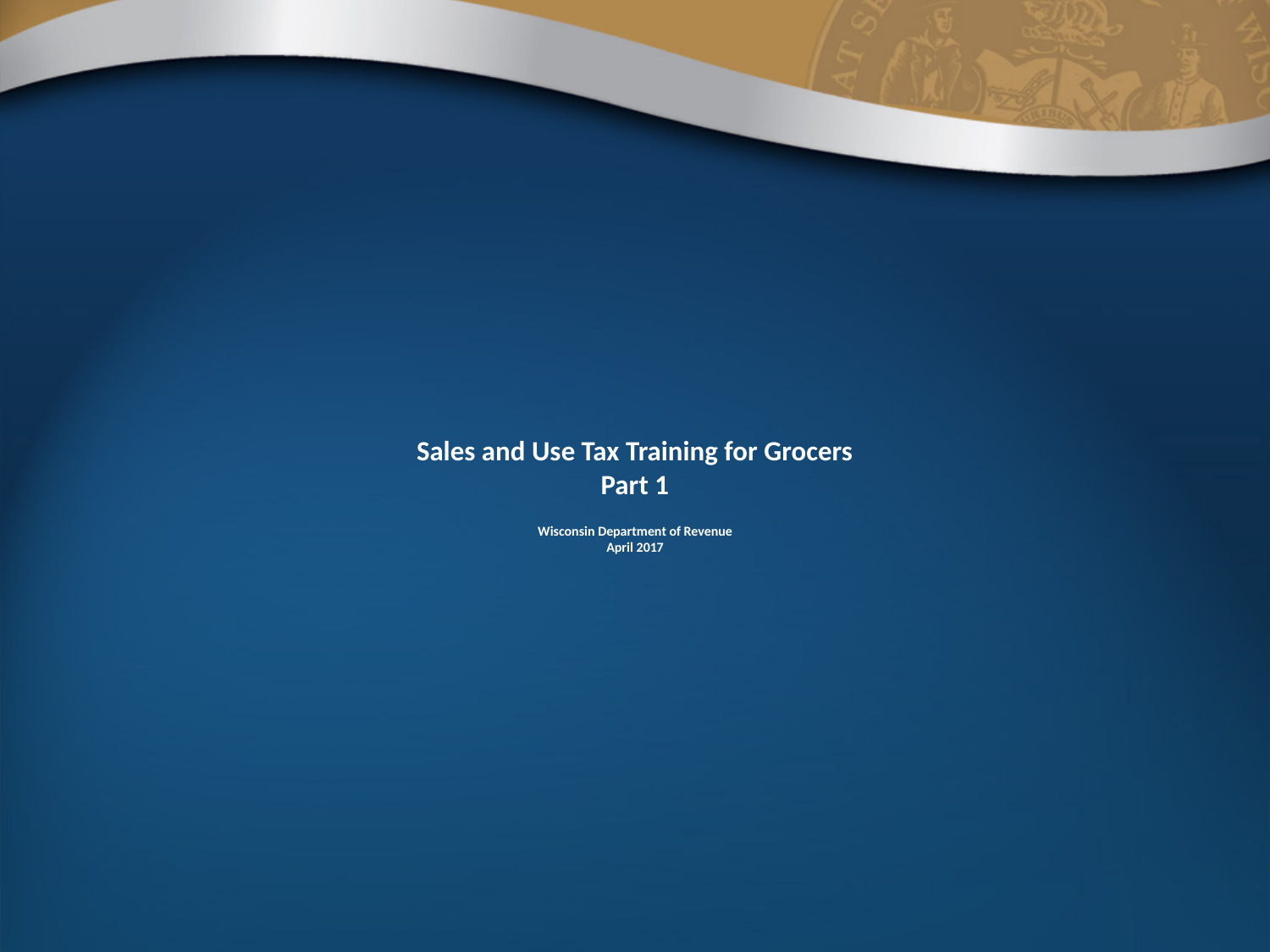

# Sales and Use Tax Training for Grocers Part 1 Wisconsin Department of Revenue April 2017